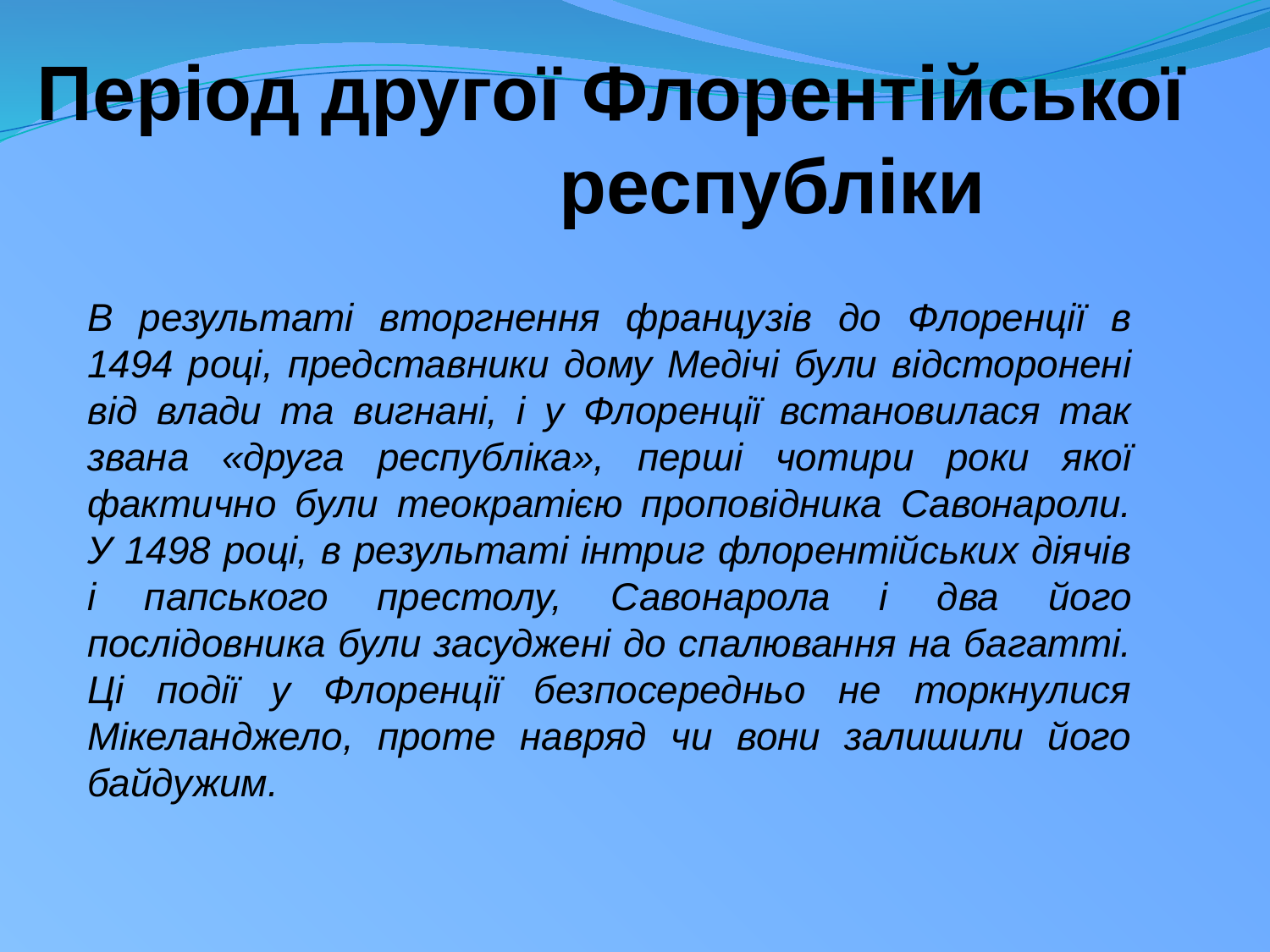

Період другої Флорентійської                  республіки
В результаті вторгнення французів до Флоренції в 1494 році, представники дому Медічі були відсторонені від влади та вигнані, і у Флоренції встановилася так звана «друга республіка», перші чотири роки якої фактично були теократією проповідника Савонароли. У 1498 році, в результаті інтриг флорентійських діячів і папського престолу, Савонарола і два його послідовника були засуджені до спалювання на багатті. Ці події у Флоренції безпосередньо не торкнулися Мікеланджело, проте навряд чи вони залишили його байдужим.